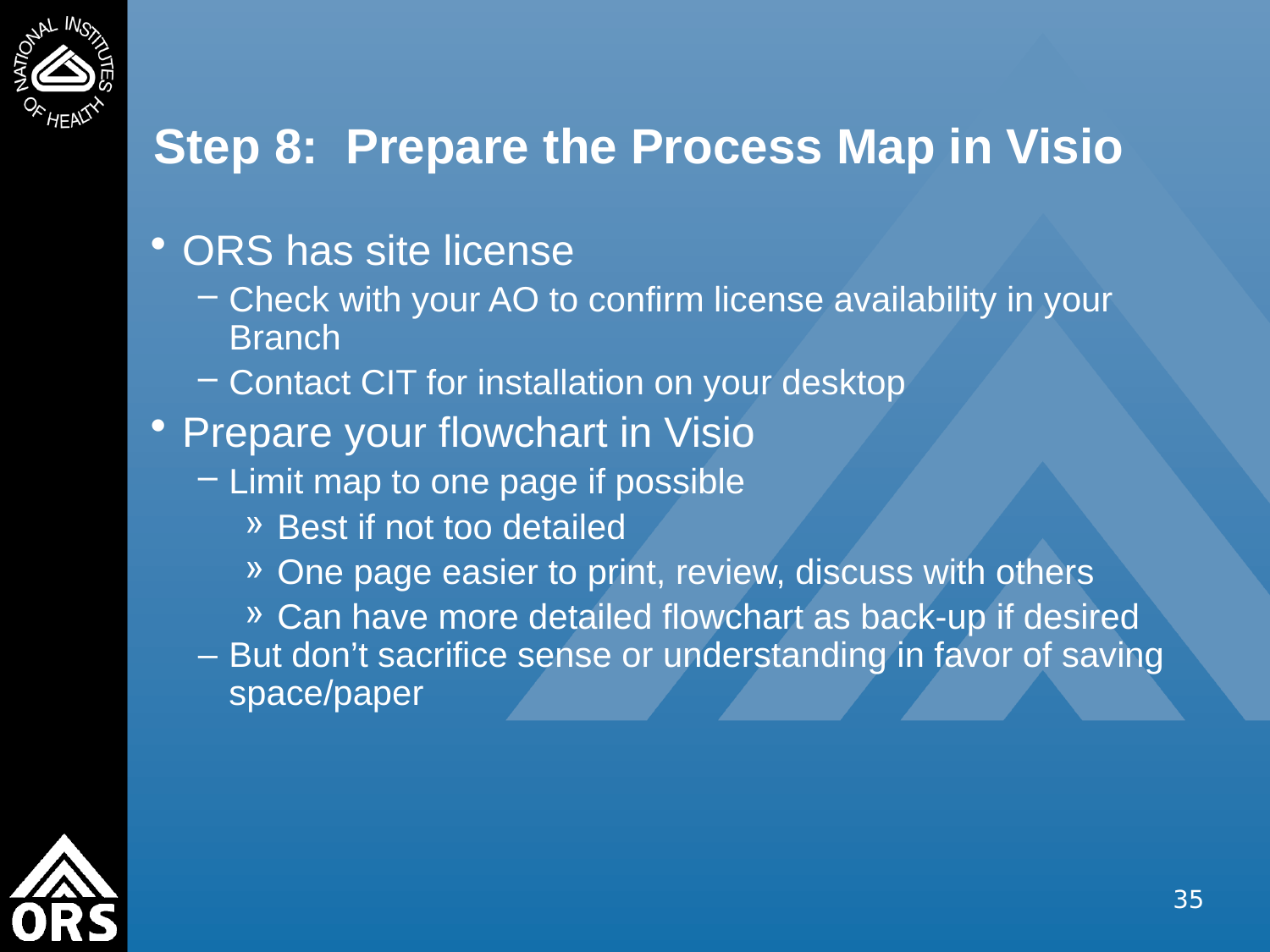

# Step 8:  Prepare the Process Map in Visio
ORS has site license
Check with your AO to confirm license availability in your Branch
Contact CIT for installation on your desktop
Prepare your flowchart in Visio
Limit map to one page if possible
Best if not too detailed
One page easier to print, review, discuss with others
Can have more detailed flowchart as back-up if desired
But don’t sacrifice sense or understanding in favor of saving space/paper
35